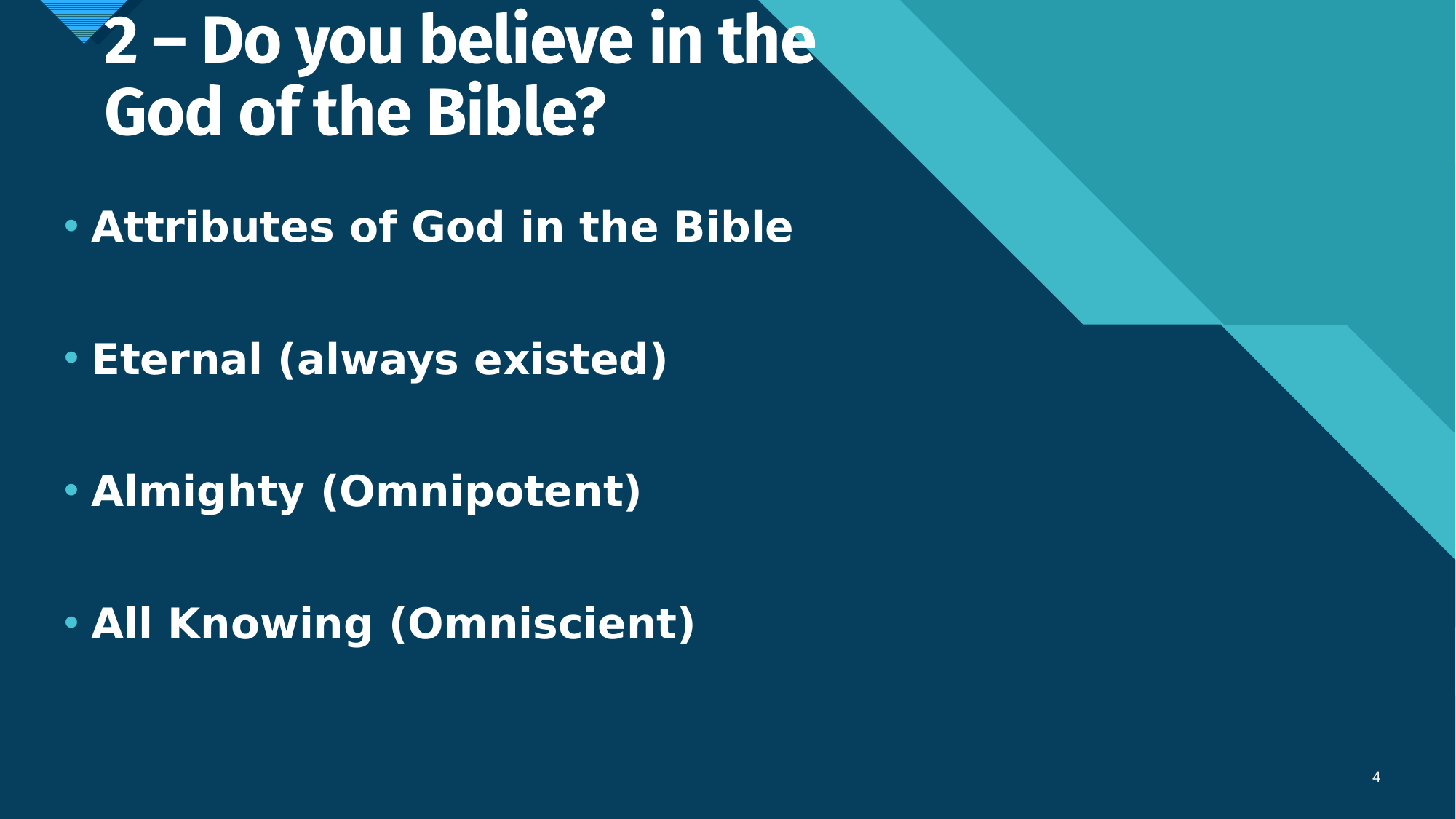

# 2 – Do you believe in the God of the Bible?
Attributes of God in the Bible

Eternal (always existed)

Almighty (Omnipotent)

All Knowing (Omniscient)

4